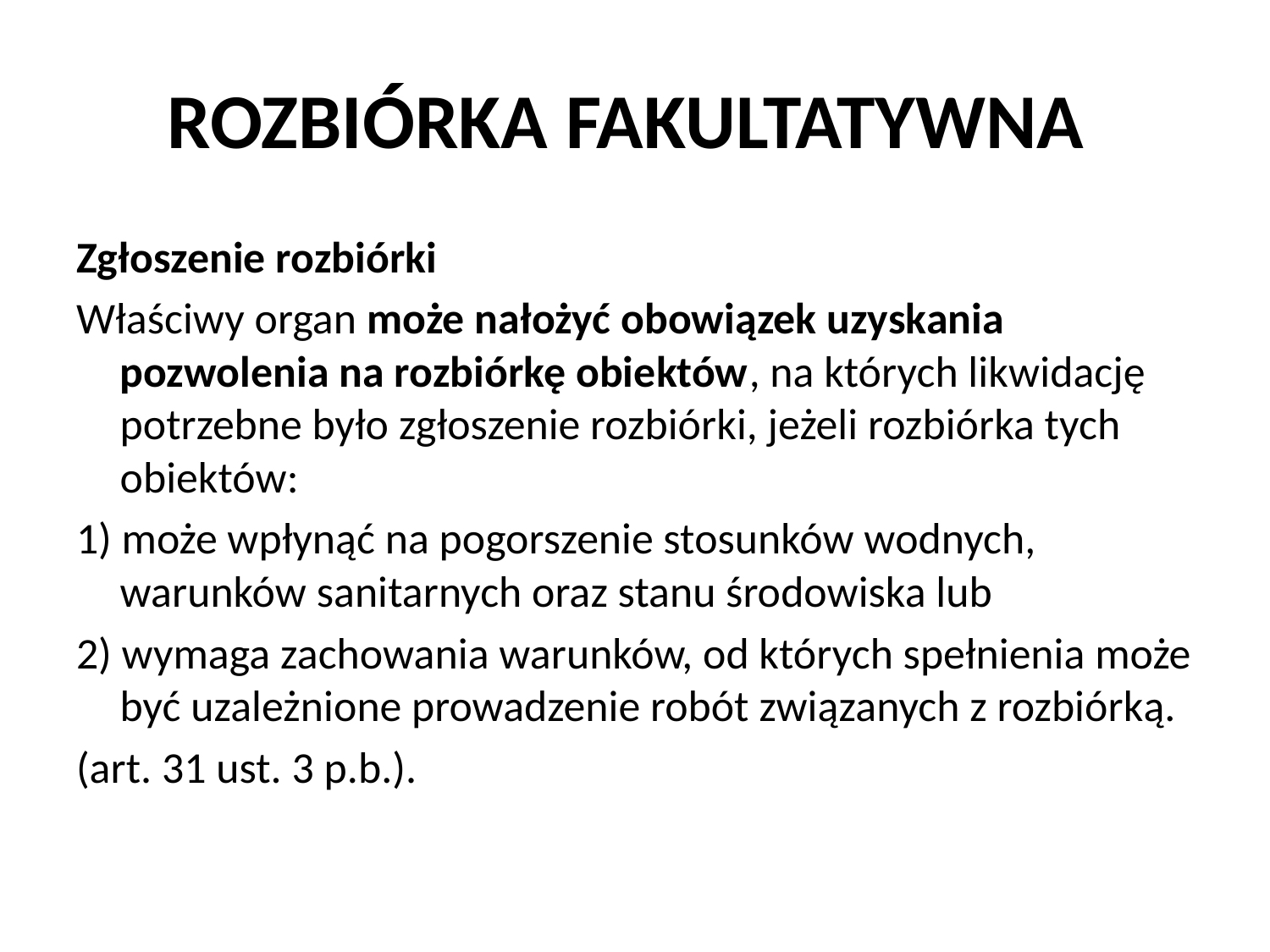

# ROZBIÓRKA FAKULTATYWNA
Zgłoszenie rozbiórki
Właściwy organ może nałożyć obowiązek uzyskania pozwolenia na rozbiórkę obiektów, na których likwidację potrzebne było zgłoszenie rozbiórki, jeżeli rozbiórka tych obiektów:
1) może wpłynąć na pogorszenie stosunków wodnych, warunków sanitarnych oraz stanu środowiska lub
2) wymaga zachowania warunków, od których spełnienia może być uzależnione prowadzenie robót związanych z rozbiórką.
(art. 31 ust. 3 p.b.).